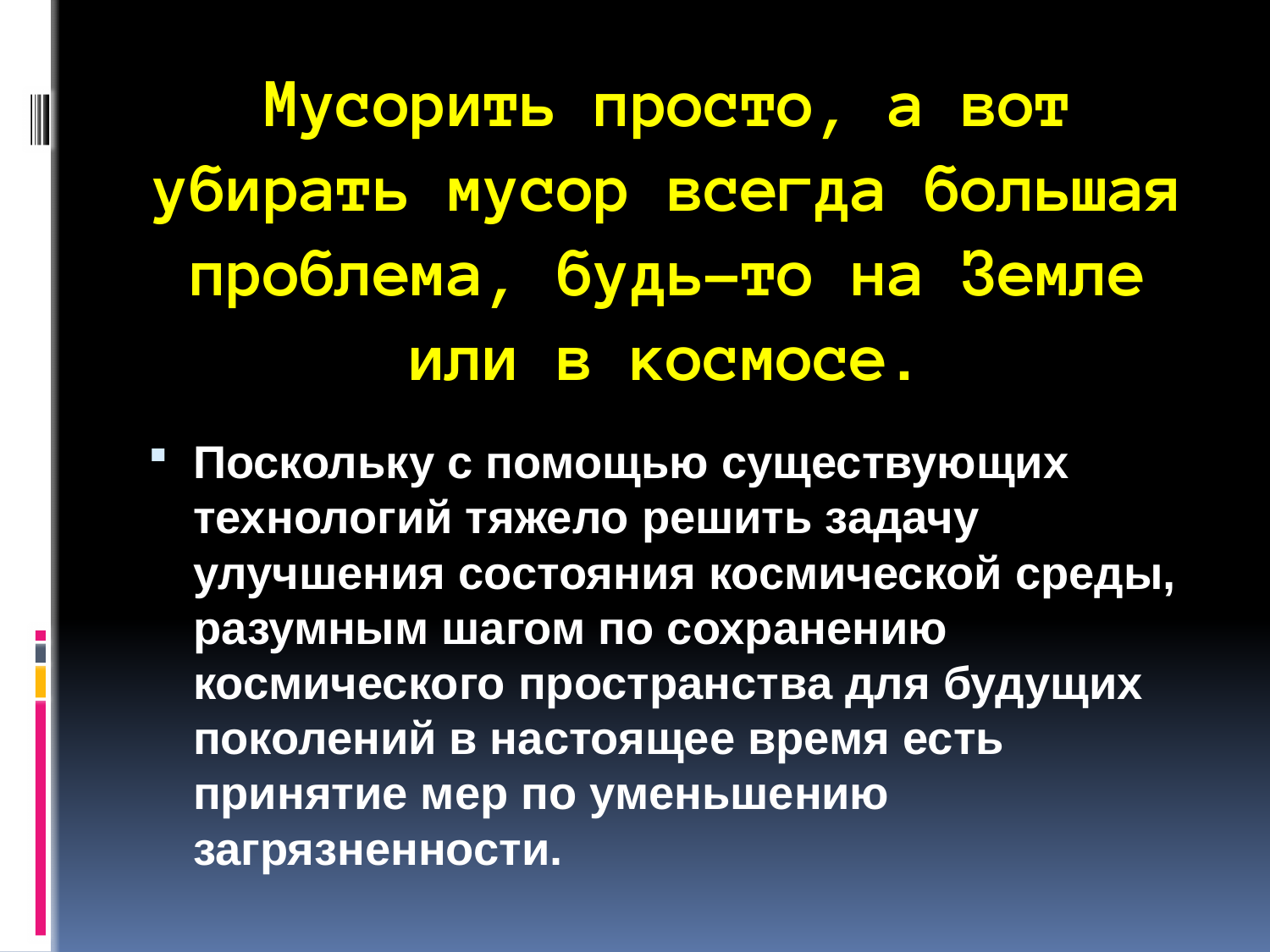

# Мусорить просто, а вот убирать мусор всегда большая проблема, будь-то на Земле или в космосе.
Поскольку с помощью существующих технологий тяжело решить задачу улучшения состояния космической среды, разумным шагом по сохранению космического пространства для будущих поколений в настоящее время есть принятие мер по уменьшению загрязненности.